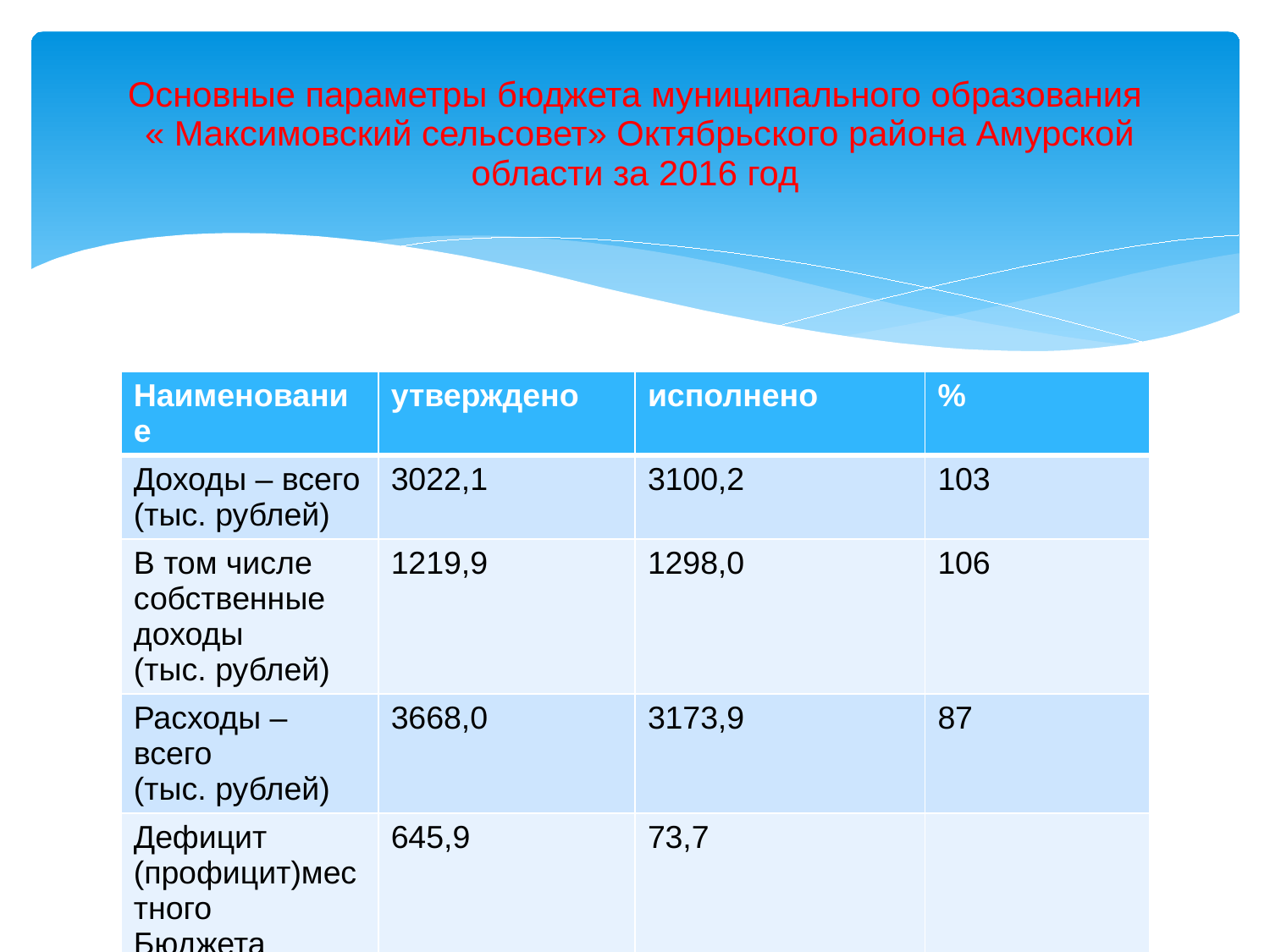

# Основные параметры бюджета муниципального образования « Максимовский сельсовет» Октябрьского района Амурской области за 2016 год
| Наименование | утверждено | исполнено | % |
| --- | --- | --- | --- |
| Доходы – всего (тыс. рублей) | 3022,1 | 3100,2 | 103 |
| В том числе собственные доходы (тыс. рублей) | 1219,9 | 1298,0 | 106 |
| Расходы – всего (тыс. рублей) | 3668,0 | 3173,9 | 87 |
| Дефицит (профицит)местного Бюджета | 645,9 | 73,7 |  |